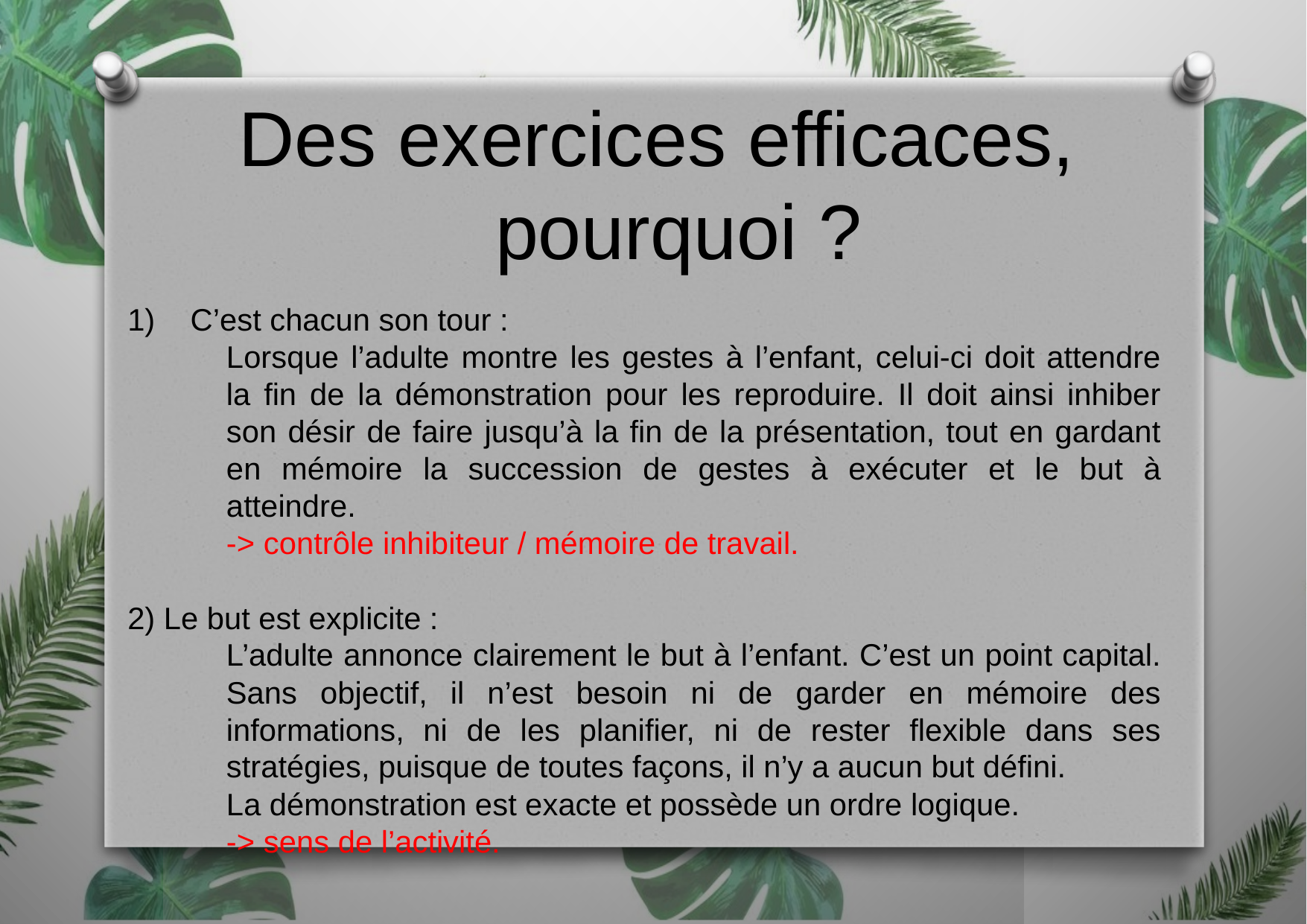

Des exercices efficaces,
  pourquoi ?
C’est chacun son tour :
Lorsque l’adulte montre les gestes à l’enfant, celui-ci doit attendre la fin de la démonstration pour les reproduire. Il doit ainsi inhiber son désir de faire jusqu’à la fin de la présentation, tout en gardant en mémoire la succession de gestes à exécuter et le but à atteindre.
-> contrôle inhibiteur / mémoire de travail.

2) Le but est explicite :
L’adulte annonce clairement le but à l’enfant. C’est un point capital. Sans objectif, il n’est besoin ni de garder en mémoire des informations, ni de les planifier, ni de rester flexible dans ses stratégies, puisque de toutes façons, il n’y a aucun but défini.
La démonstration est exacte et possède un ordre logique.
-> sens de l’activité.